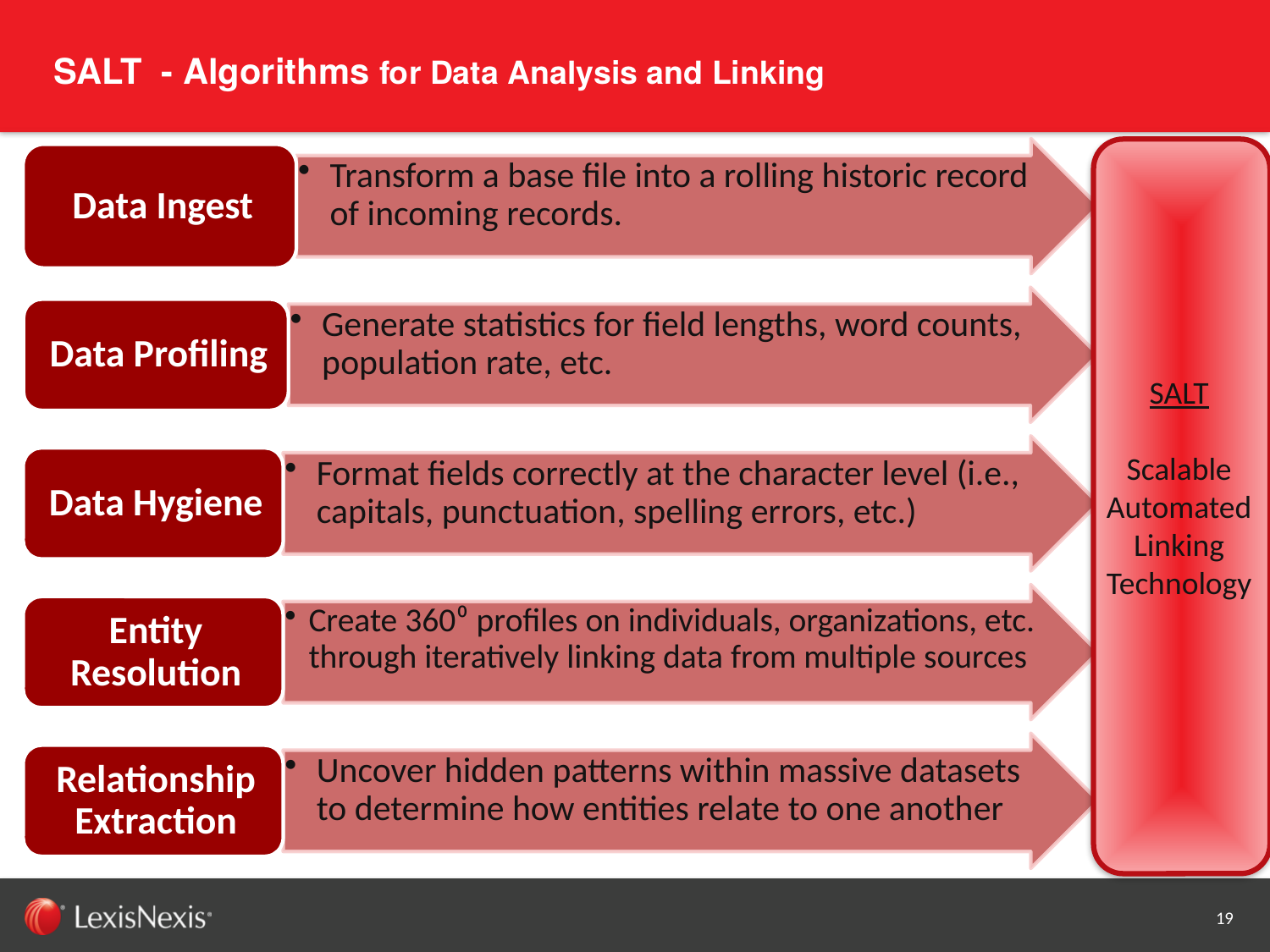

# SALT  - Algorithms for Data Analysis and Linking
Transform a base file into a rolling historic record of incoming records.

Data Ingest
Generate statistics for field lengths, word counts, population rate, etc.
Data Profiling
Format fields correctly at the character level (i.e., capitals, punctuation, spelling errors, etc.)

Data Hygiene
Create 360⁰ profiles on individuals, organizations, etc. through iteratively linking data from multiple sources

Entity Resolution
Uncover hidden patterns within massive datasets to determine how entities relate to one another

Relationship Extraction

SALT

Scalable
Automated
Linking
Technology

19